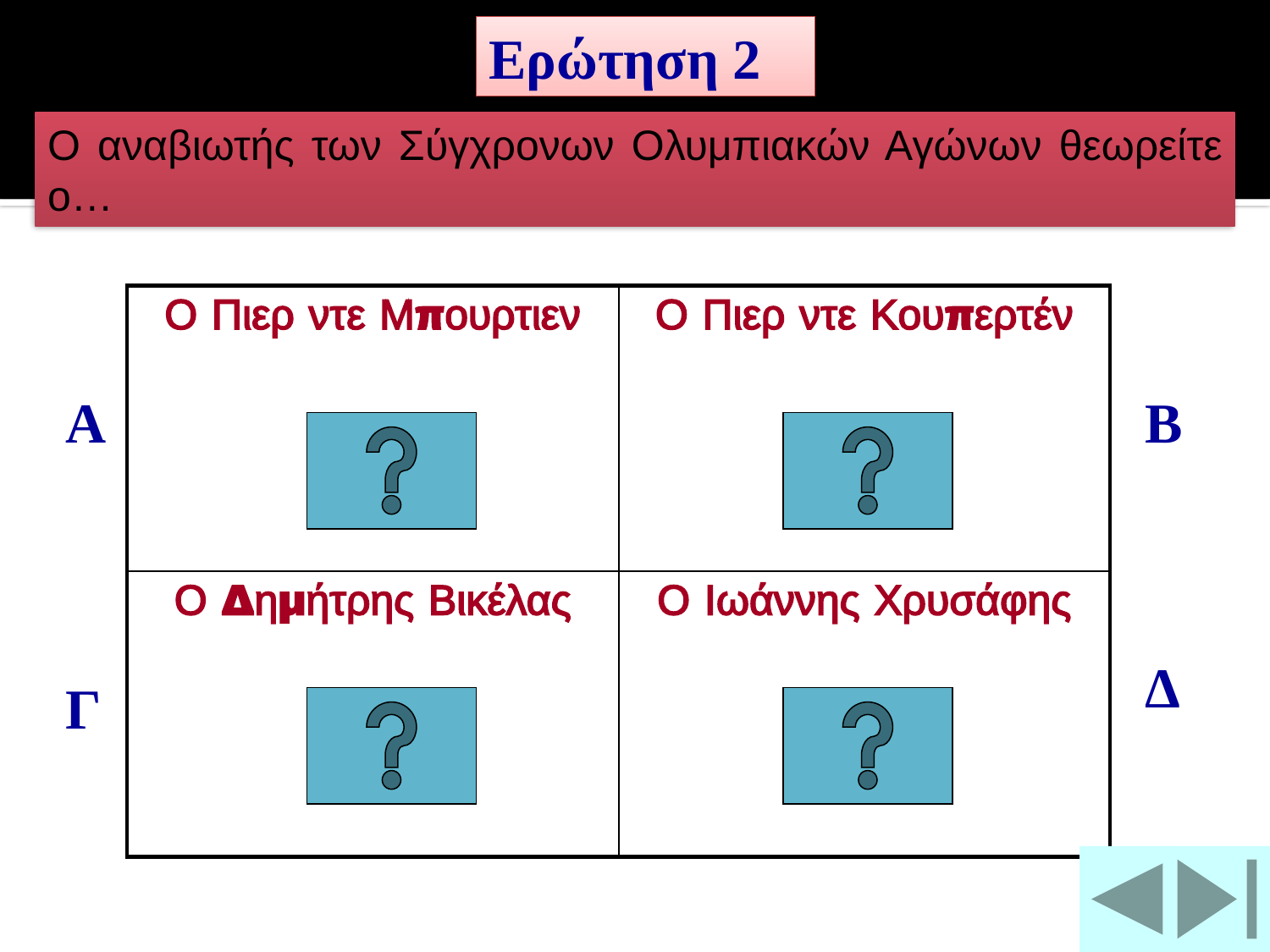

Ερώτηση 2
Ο αναβιωτής των Σύγχρονων Ολυμπιακών Αγώνων θεωρείτε ο…
| Ο Πιερ ντε Μπουρτιεν | Ο Πιερ ντε Κουπερτέν |
| --- | --- |
| Ο Δημήτρης Βικέλας | Ο Ιωάννης Χρυσάφης |
Α
Β

Δ
Γ